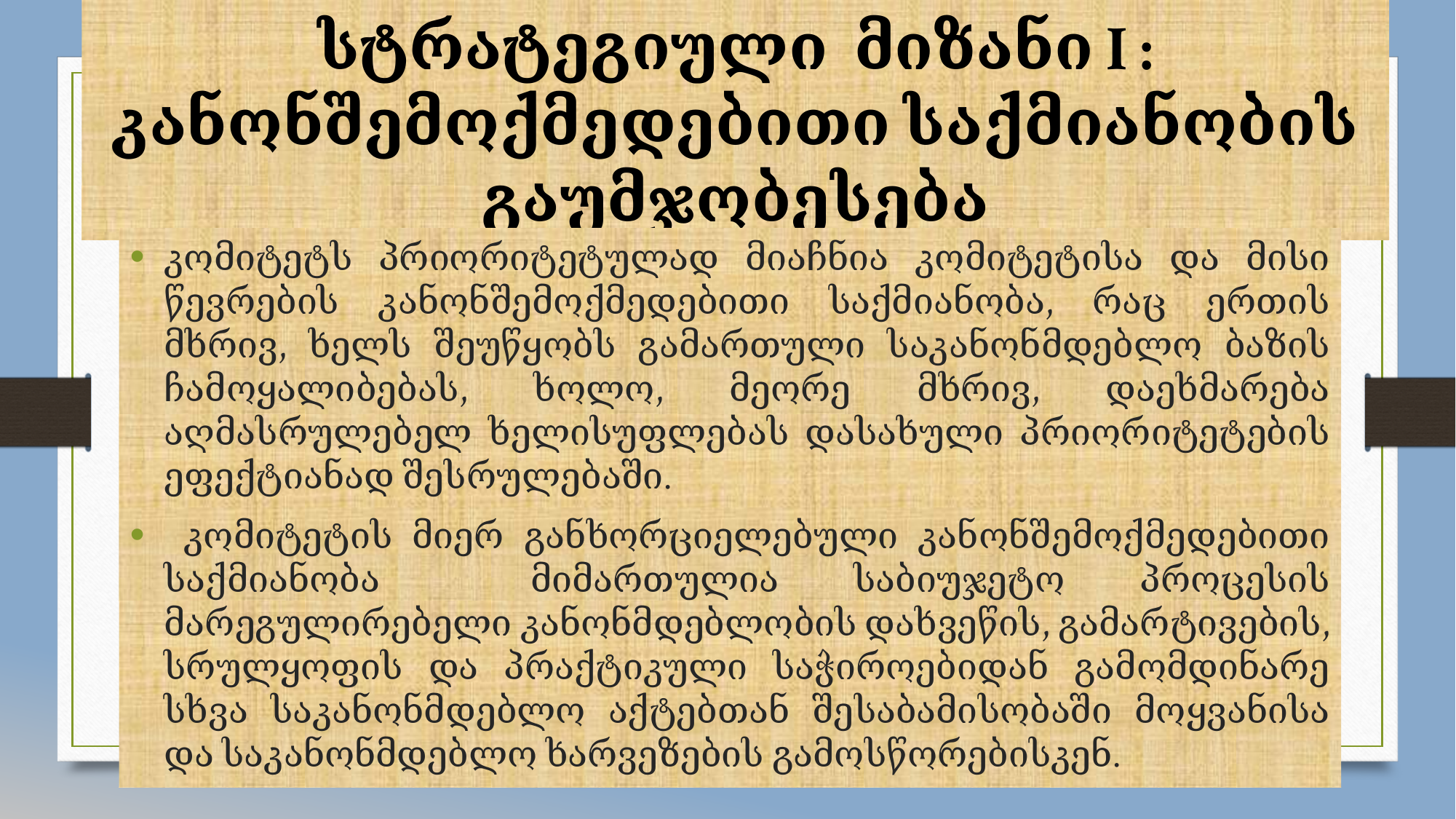

# სტრატეგიული  მიზანი I : კანონშემოქმედებითი საქმიანობის გაუმჯობესება
კომიტეტს პრიორიტეტულად მიაჩნია კომიტეტისა და მისი წევრების კანონშემოქმედებითი საქმიანობა, რაც ერთის მხრივ, ხელს შეუწყობს გამართული საკანონმდებლო ბაზის ჩამოყალიბებას, ხოლო, მეორე მხრივ, დაეხმარება აღმასრულებელ ხელისუფლებას დასახული პრიორიტეტების ეფექტიანად შესრულებაში.
 კომიტეტის მიერ განხორციელებული კანონშემოქმედებითი საქმიანობა  მიმართულია საბიუჯეტო პროცესის მარეგულირებელი კანონმდებლობის დახვეწის, გამარტივების, სრულყოფის და პრაქტიკული საჭიროებიდან გამომდინარე სხვა საკანონმდებლო აქტებთან შესაბამისობაში მოყვანისა და საკანონმდებლო ხარვეზების გამოსწორებისკენ.